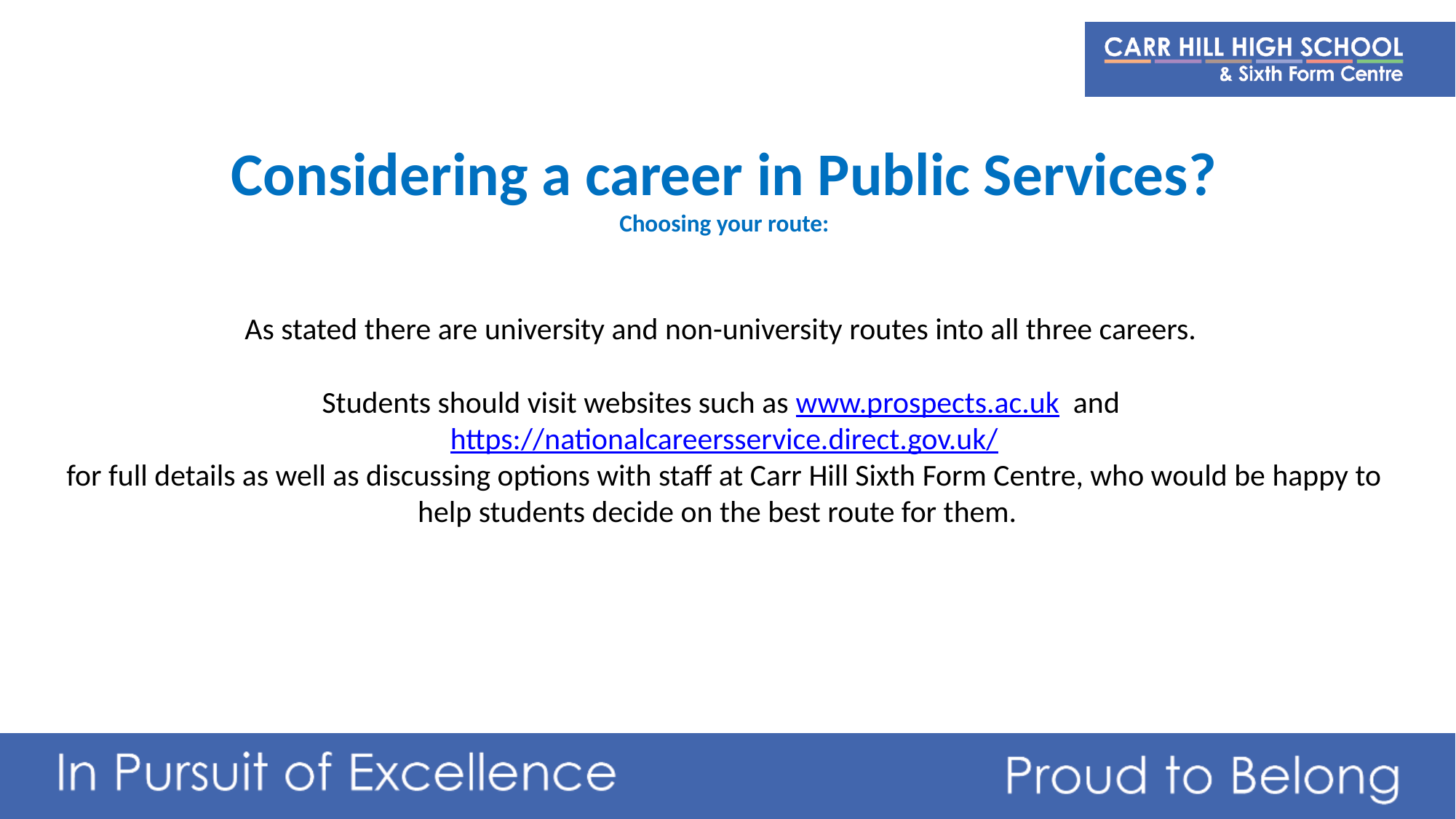

Considering a career in Public Services?
Choosing your route:

As stated there are university and non-university routes into all three careers.

Students should visit websites such as www.prospects.ac.uk  and https://nationalcareersservice.direct.gov.uk/
for full details as well as discussing options with staff at Carr Hill Sixth Form Centre, who would be happy to help students decide on the best route for them.